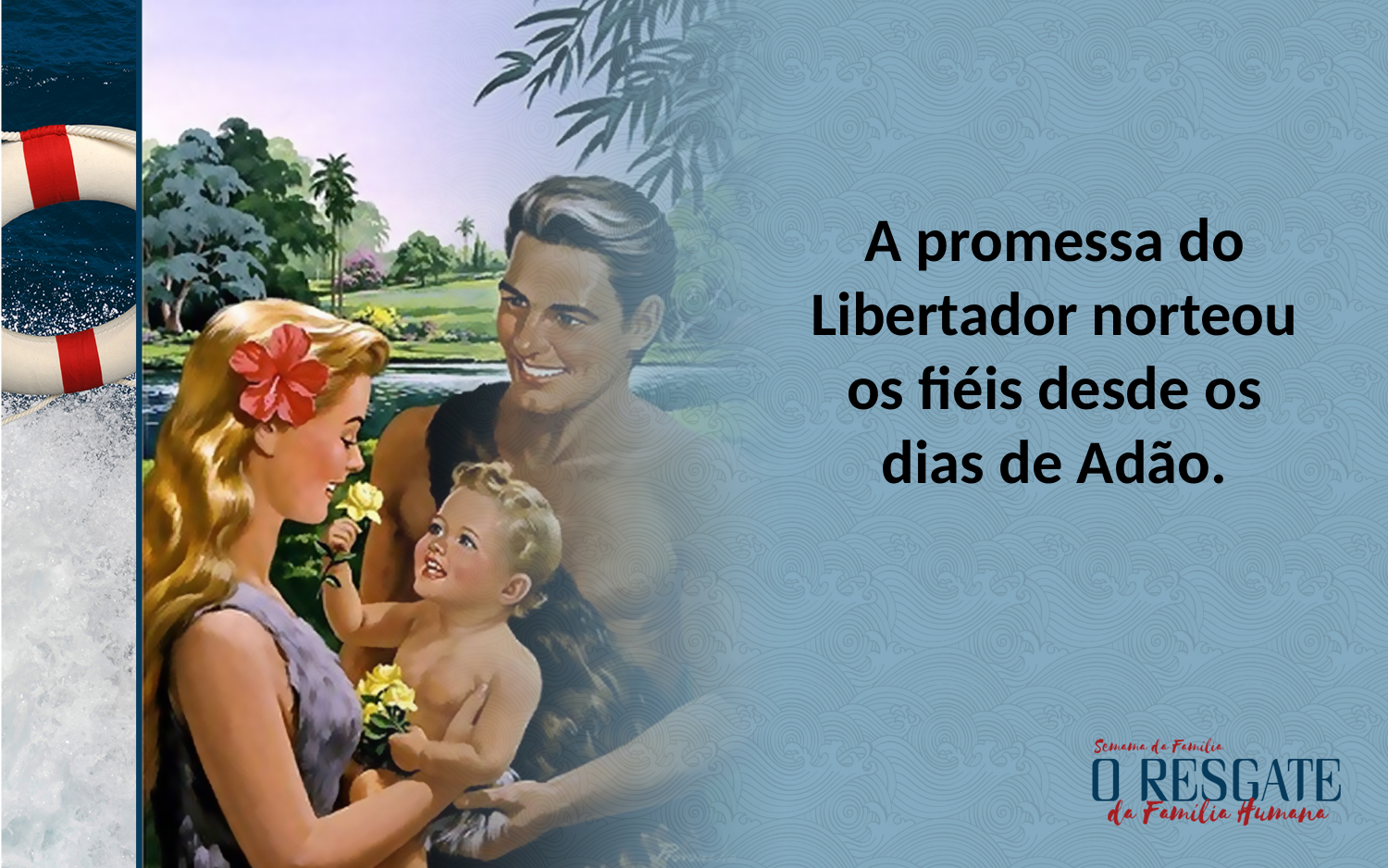

A promessa do Libertador norteou os fiéis desde os dias de Adão.